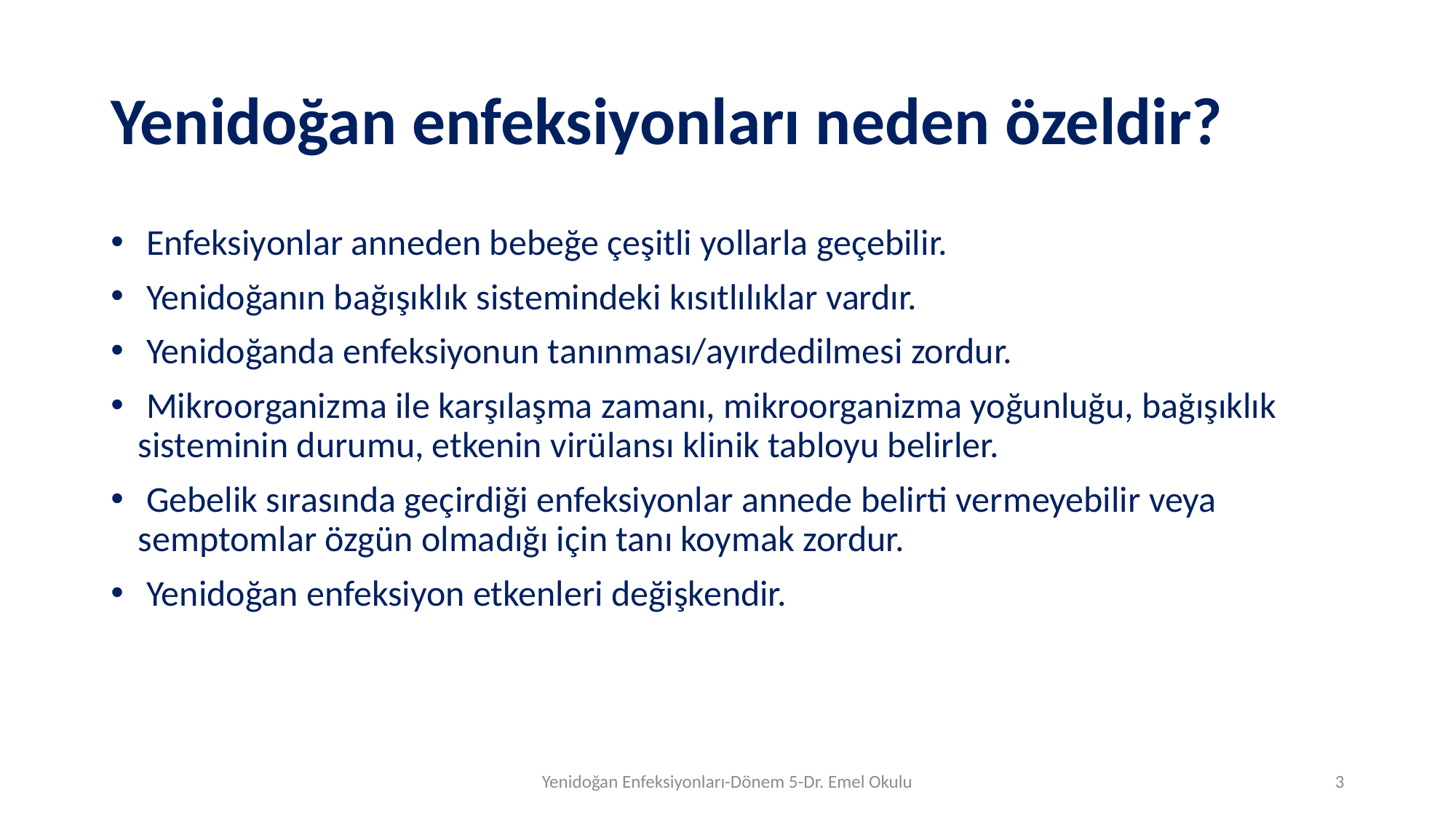

# Yenidoğan enfeksiyonları neden özeldir?
 Enfeksiyonlar anneden bebeğe çeşitli yollarla geçebilir.
 Yenidoğanın bağışıklık sistemindeki kısıtlılıklar vardır.
 Yenidoğanda enfeksiyonun tanınması/ayırdedilmesi zordur.
 Mikroorganizma ile karşılaşma zamanı, mikroorganizma yoğunluğu, bağışıklık sisteminin durumu, etkenin virülansı klinik tabloyu belirler.
 Gebelik sırasında geçirdiği enfeksiyonlar annede belirti vermeyebilir veya semptomlar özgün olmadığı için tanı koymak zordur.
 Yenidoğan enfeksiyon etkenleri değişkendir.
Yenidoğan Enfeksiyonları-Dönem 5-Dr. Emel Okulu
3